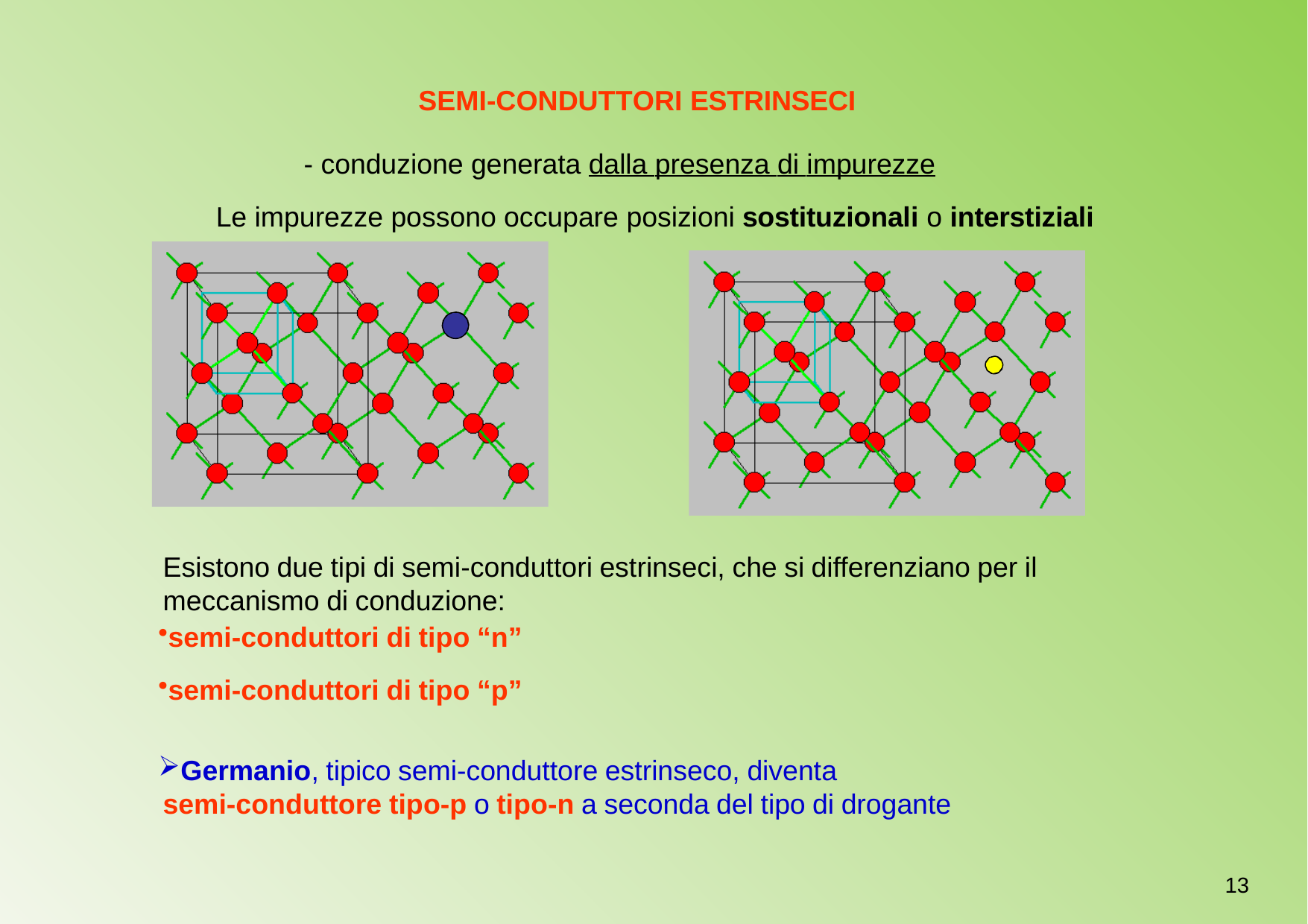

SEMI-CONDUTTORI ESTRINSECI

- conduzione generata dalla presenza di impurezze
Le impurezze possono occupare posizioni sostituzionali o interstiziali

Esistono due tipi di semi-conduttori estrinseci, che si differenziano per il meccanismo di conduzione:
semi-conduttori di tipo “n”
semi-conduttori di tipo “p”

Germanio, tipico semi-conduttore estrinseco, diventa
semi-conduttore tipo-p o tipo-n a seconda del tipo di drogante
13